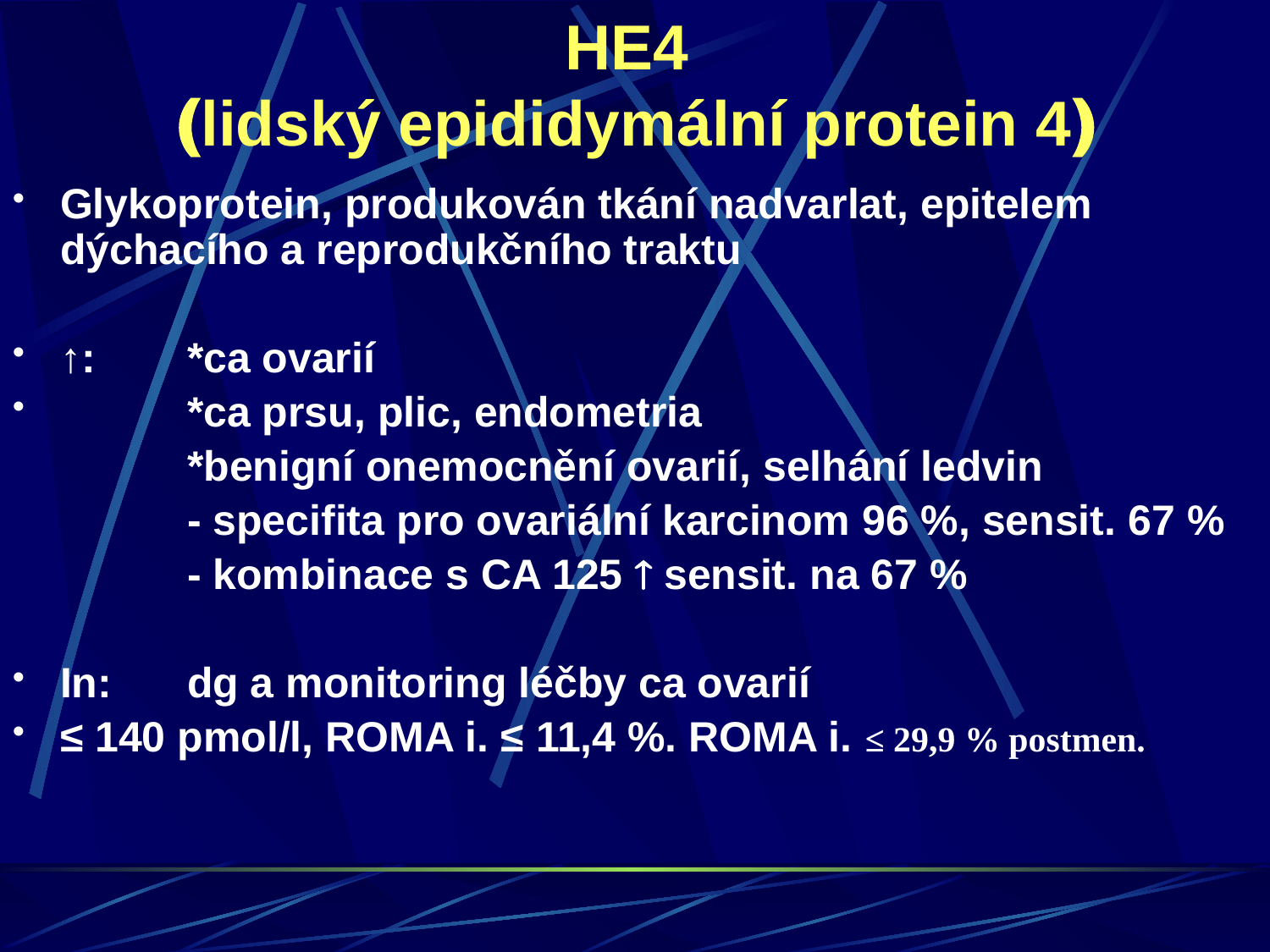

HE4
(lidský epididymální protein 4)
Glykoprotein, produkován tkání nadvarlat, epitelem dýchacího a reprodukčního traktu

↑:	*ca ovarií
	*ca prsu, plic, endometria
	 	*benigní onemocnění ovarií, selhání ledvin
		- specifita pro ovariální karcinom 96 %, sensit. 67 %
		- kombinace s CA 125 ↑ sensit. na 67 %

In:	dg a monitoring léčby ca ovarií
≤ 140 pmol/l, ROMA i. ≤ 11,4 %. ROMA i. ≤ 29,9 % postmen.